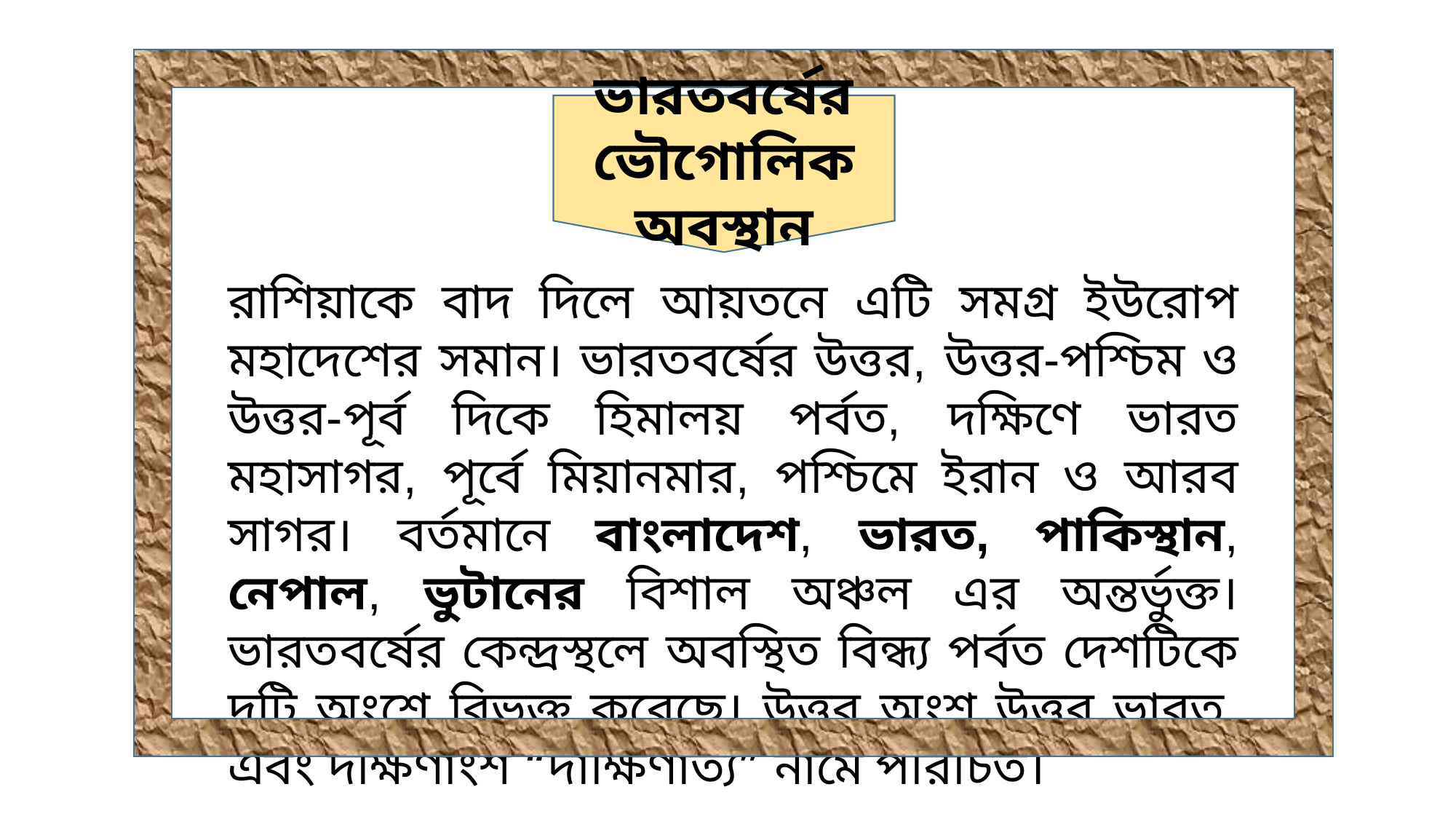

ভারতবর্ষের ভৌগোলিক অবস্থান
রাশিয়াকে বাদ দিলে আয়তনে এটি সমগ্র ইউরোপ মহাদেশের সমান। ভারতবর্ষের উত্তর, উত্তর-পশ্চিম ও উত্তর-পূর্ব দিকে হিমালয় পর্বত, দক্ষিণে ভারত মহাসাগর, পূর্বে মিয়ানমার, পশ্চিমে ইরান ও আরব সাগর। বর্তমানে বাংলাদেশ, ভারত, পাকিস্থান, নেপাল, ভুটানের বিশাল অঞ্চল এর অন্তর্ভুক্ত। ভারতবর্ষের কেন্দ্রস্থলে অবস্থিত বিন্ধ্য পর্বত দেশটিকে দুটি অংশে বিভক্ত করেছে। উত্তর অংশ উত্তর ভারত, এবং দক্ষিণাংশ “দাক্ষিণাত্য” নামে পরিচিত।